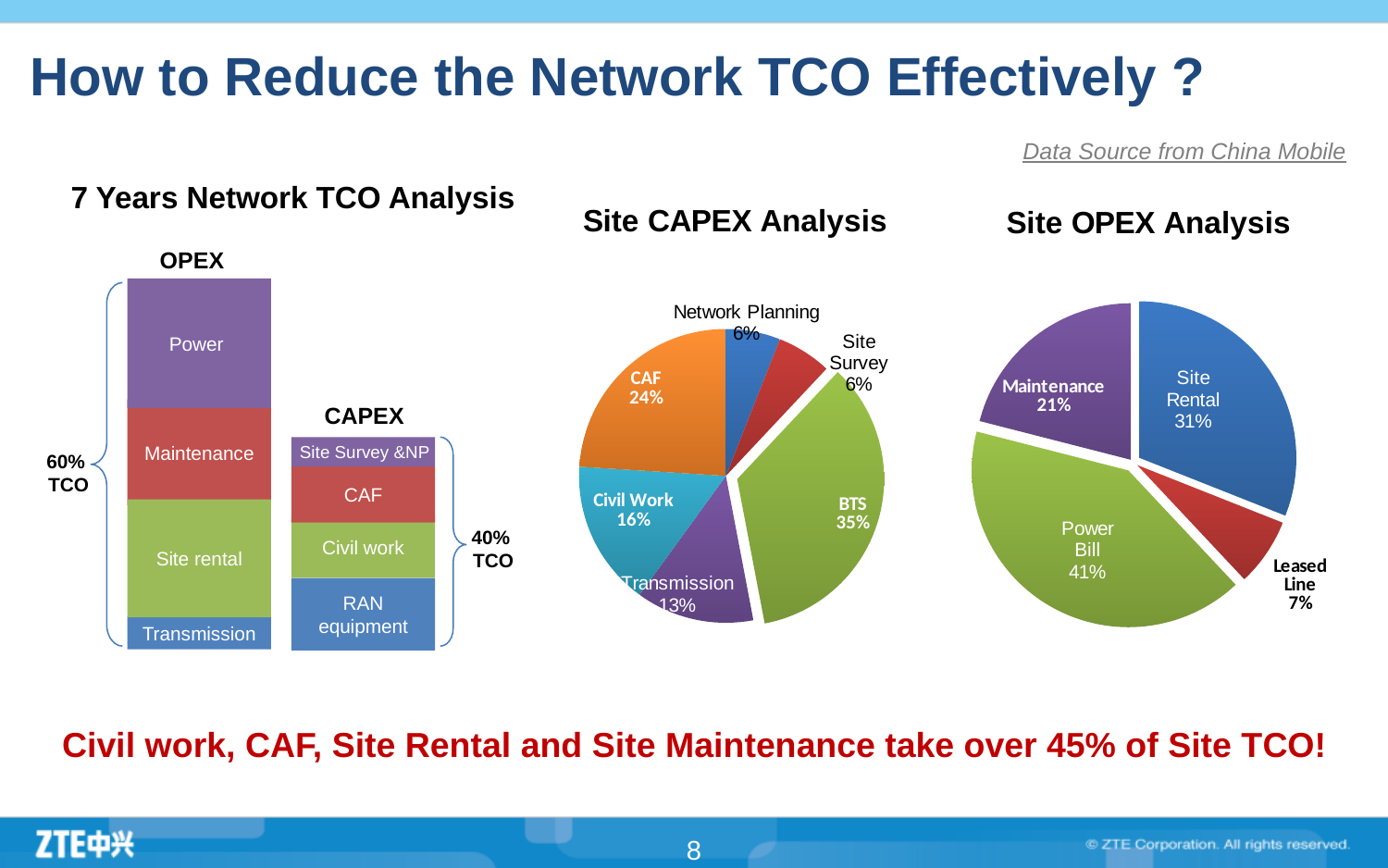

# How to Reduce the Network TCO Effectively ?
Data Source from China Mobile
7 Years Network TCO Analysis

### Chart: Site CAPEX Analysis

| Category |  |
|---|---|
| Network Planning | 0.06000000000000004 |
| Site Survey | 0.06000000000000004 |
| BTS | 0.3500000000000003 |
| Transmission | 0.13 |
| Civil Work | 0.16000000000000003 |
| CAF | 0.2400000000000002 |

### Chart: Site OPEX Analysis

| Category | Site OPEX |
|---|---|
| Site Rental | 0.3100000000000024 |
| Leased Line | 0.07000000000000002 |
| Power Bill | 0.4100000000000003 |
| Maintenance | 0.21000000000000021 |
OPEX
Power
Maintenance
Site rental
Transmission
CAPEX

CAF
Civil work
RAN equipment

60%
TCO
40%
 TCO
Site Survey &NP
Civil work, CAF, Site Rental and Site Maintenance take over 45% of Site TCO!
8